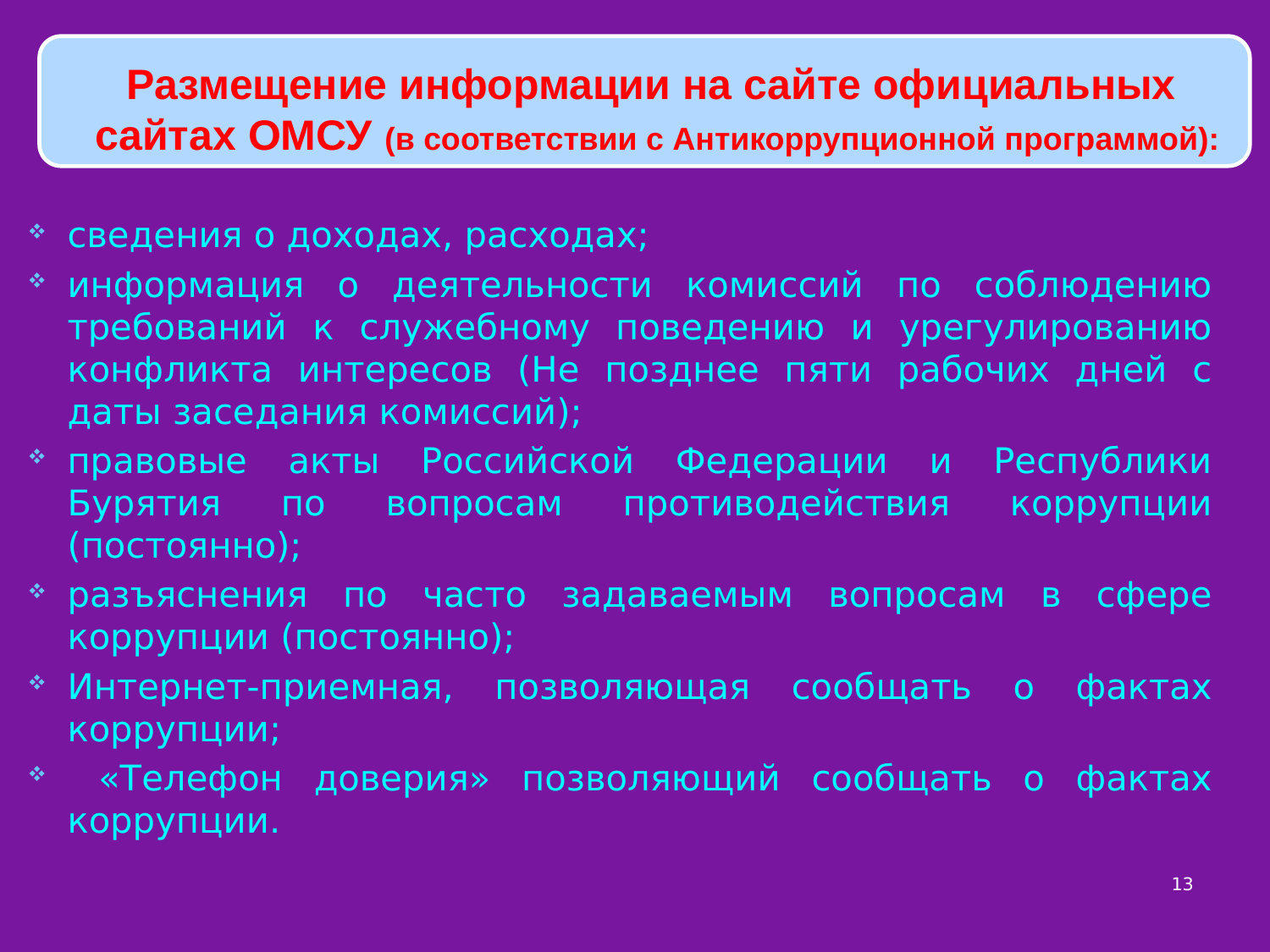

# Размещение информации на сайте официальных  сайтах ОМСУ (в соответствии с Антикоррупционной программой):
сведения о доходах, расходах;
информация о деятельности комиссий по соблюдению требований к служебному поведению и урегулированию конфликта интересов (Не позднее пяти рабочих дней с даты заседания комиссий);
правовые акты Российской Федерации и Республики Бурятия по вопросам противодействия коррупции (постоянно);
разъяснения по часто задаваемым вопросам в сфере коррупции (постоянно);
Интернет-приемная, позволяющая сообщать о фактах коррупции;
 «Телефон доверия» позволяющий сообщать о фактах коррупции.

13